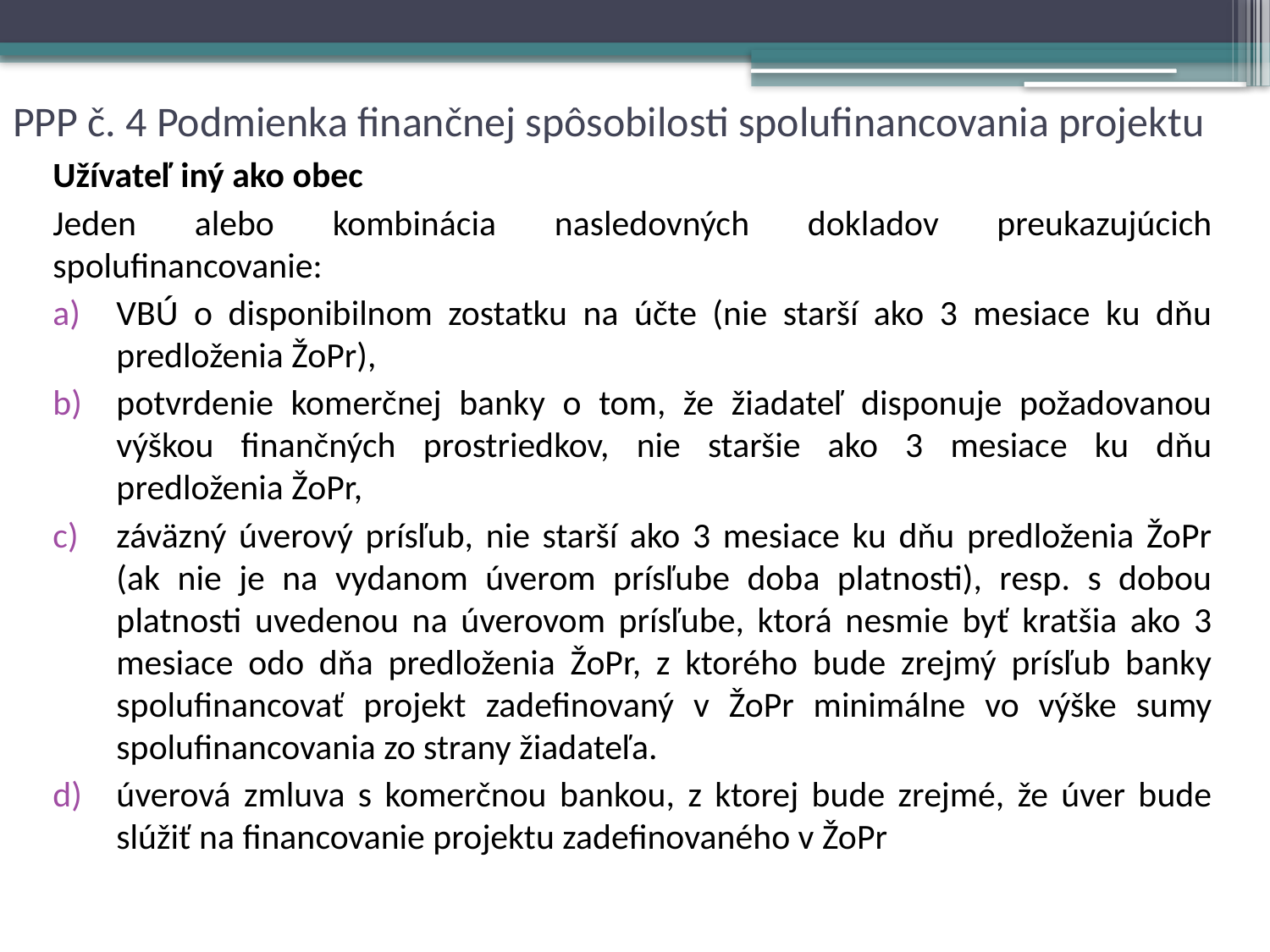

# PPP č. 4 Podmienka finančnej spôsobilosti spolufinancovania projektu
Užívateľ iný ako obec
Jeden alebo kombinácia nasledovných dokladov preukazujúcich spolufinancovanie:
VBÚ o disponibilnom zostatku na účte (nie starší ako 3 mesiace ku dňu predloženia ŽoPr),
potvrdenie komerčnej banky o tom, že žiadateľ disponuje požadovanou výškou finančných prostriedkov, nie staršie ako 3 mesiace ku dňu predloženia ŽoPr,
záväzný úverový prísľub, nie starší ako 3 mesiace ku dňu predloženia ŽoPr (ak nie je na vydanom úverom prísľube doba platnosti), resp. s dobou platnosti uvedenou na úverovom prísľube, ktorá nesmie byť kratšia ako 3 mesiace odo dňa predloženia ŽoPr, z ktorého bude zrejmý prísľub banky spolufinancovať projekt zadefinovaný v ŽoPr minimálne vo výške sumy spolufinancovania zo strany žiadateľa.
úverová zmluva s komerčnou bankou, z ktorej bude zrejmé, že úver bude slúžiť na financovanie projektu zadefinovaného v ŽoPr